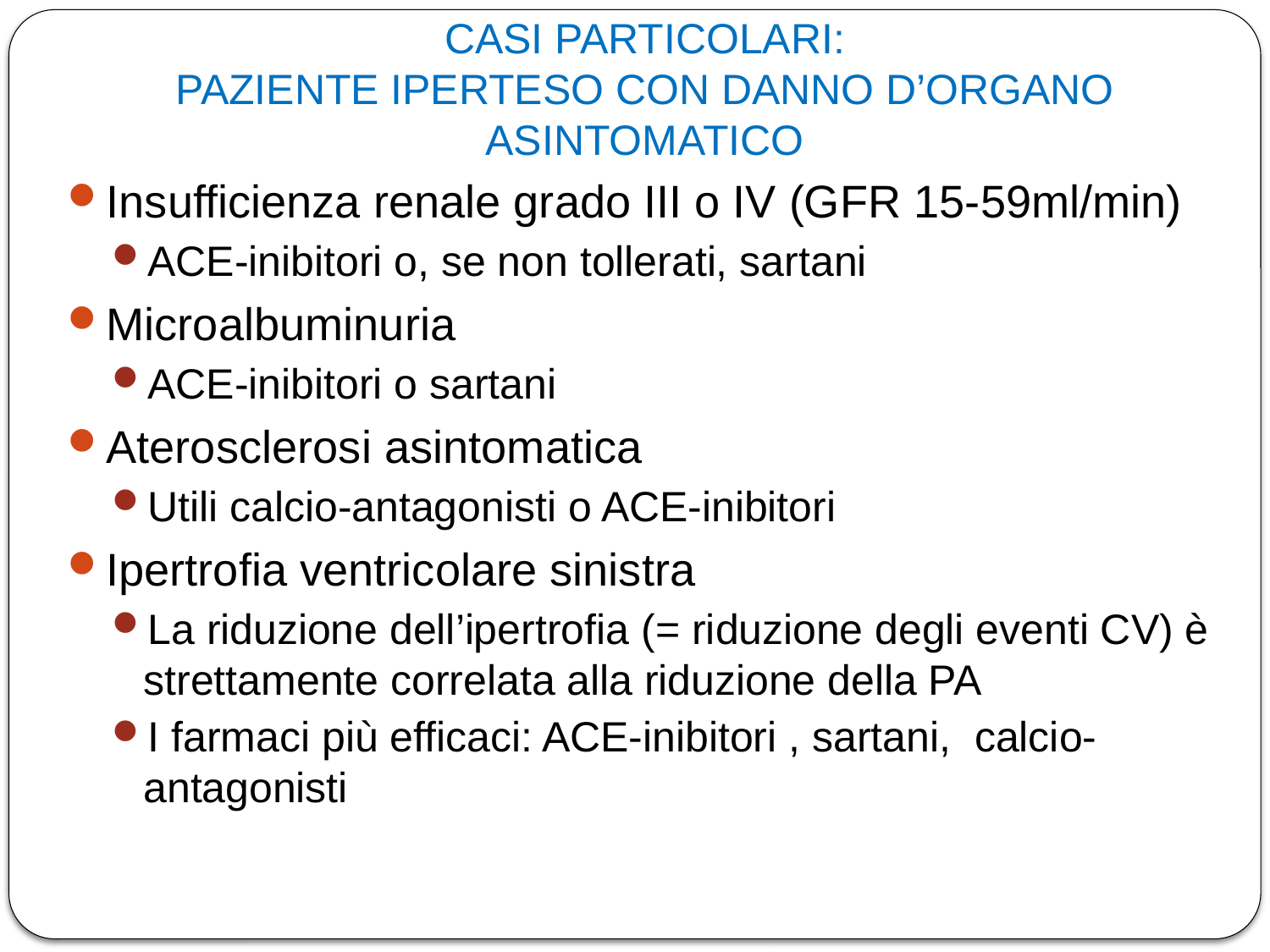

# CASI PARTICOLARI: PAZIENTE IPERTESO CON DANNO D’ORGANO ASINTOMATICO
Insufficienza renale grado III o IV (GFR 15-59ml/min)
ACE-inibitori o, se non tollerati, sartani
Microalbuminuria
ACE-inibitori o sartani
Aterosclerosi asintomatica
Utili calcio-antagonisti o ACE-inibitori
Ipertrofia ventricolare sinistra
La riduzione dell’ipertrofia (= riduzione degli eventi CV) è strettamente correlata alla riduzione della PA
I farmaci più efficaci: ACE-inibitori , sartani,  calcio-antagonisti